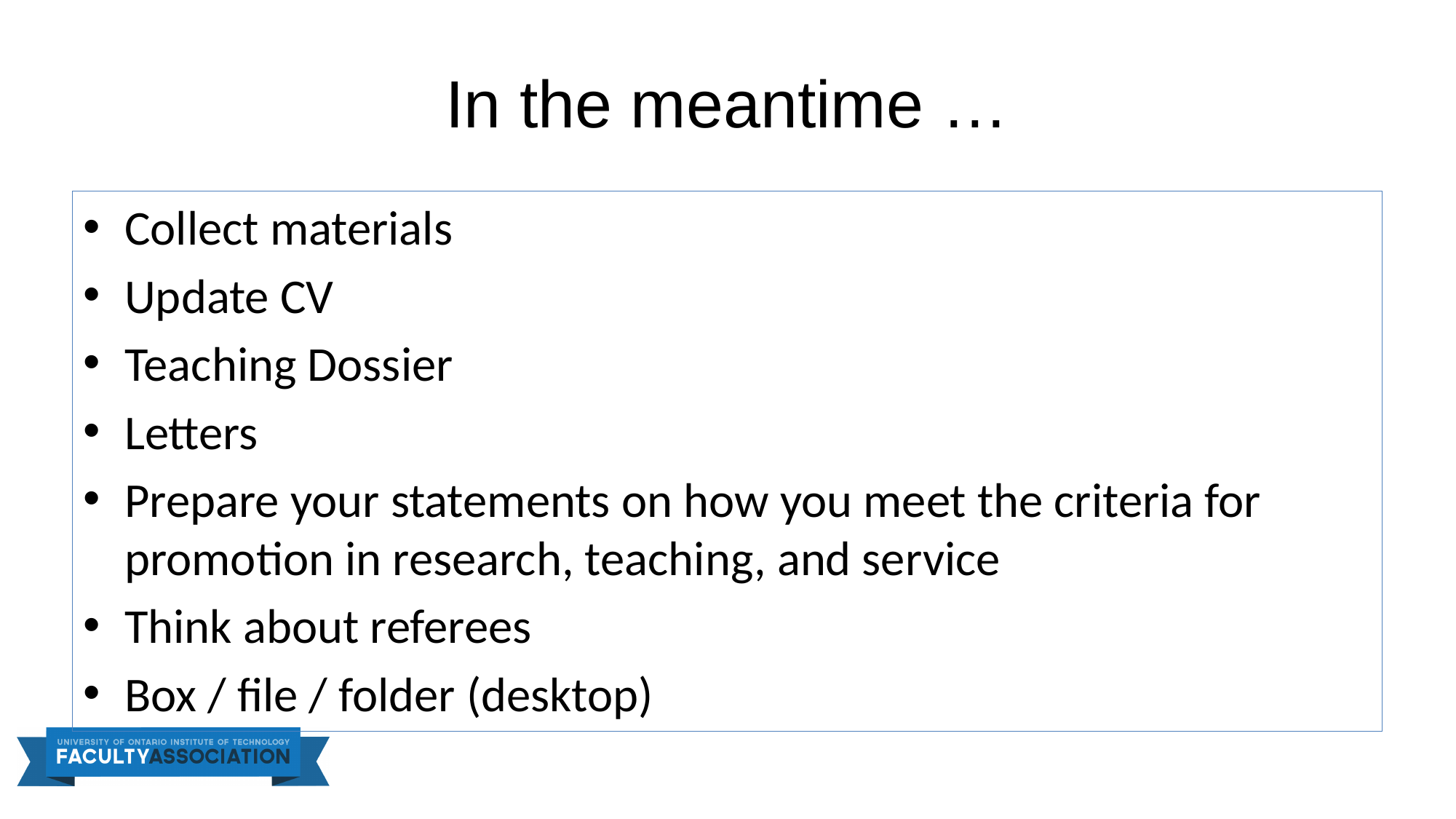

# In the meantime …
Collect materials
Update CV
Teaching Dossier
Letters
Prepare your statements on how you meet the criteria for promotion in research, teaching, and service
Think about referees
Box / file / folder (desktop)